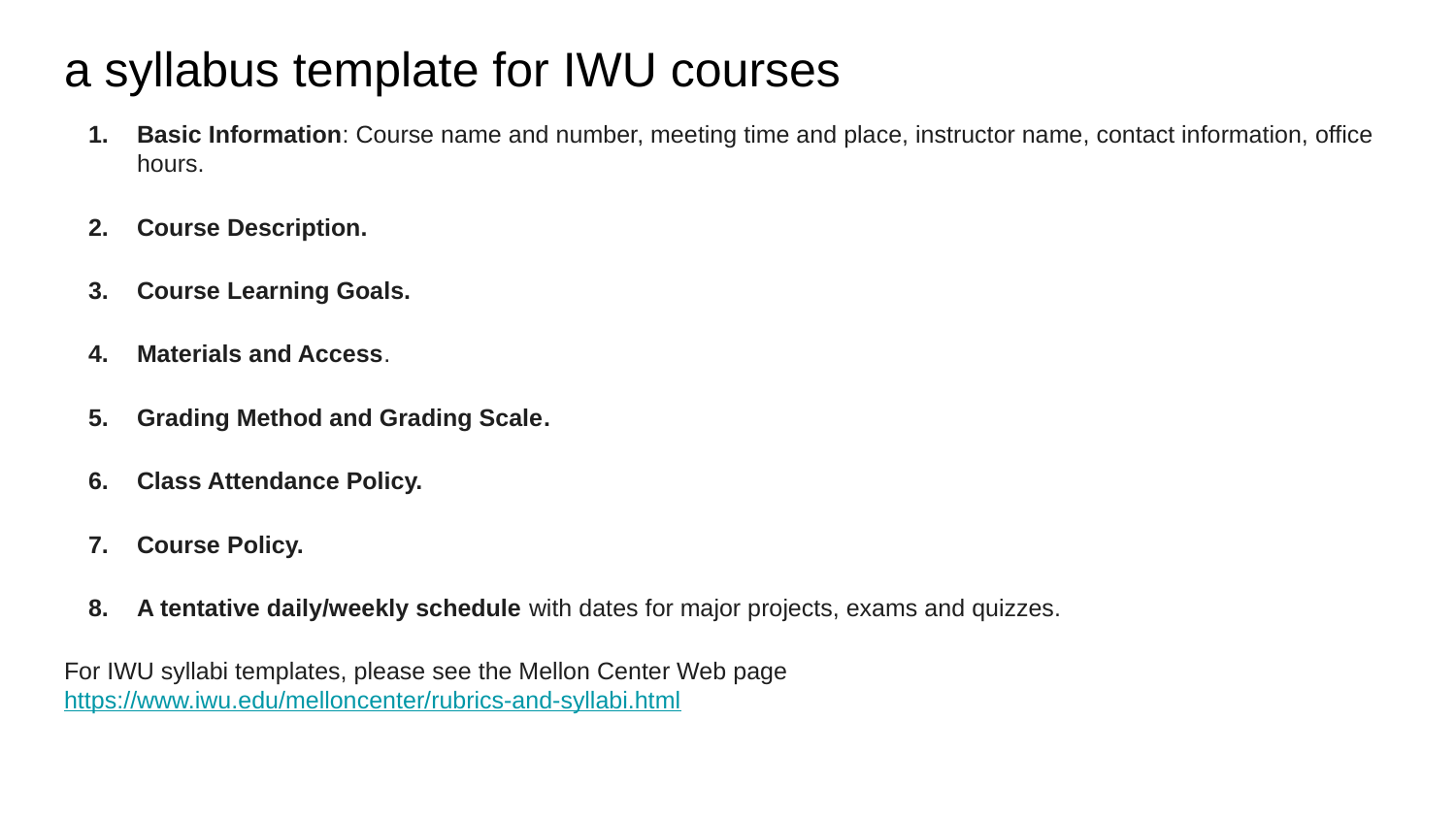

# a syllabus template for IWU courses
Basic Information: Course name and number, meeting time and place, instructor name, contact information, office hours.
Course Description.
Course Learning Goals.
Materials and Access.
Grading Method and Grading Scale.
Class Attendance Policy.
Course Policy.
A tentative daily/weekly schedule with dates for major projects, exams and quizzes.
For IWU syllabi templates, please see the Mellon Center Web page https://www.iwu.edu/melloncenter/rubrics-and-syllabi.html